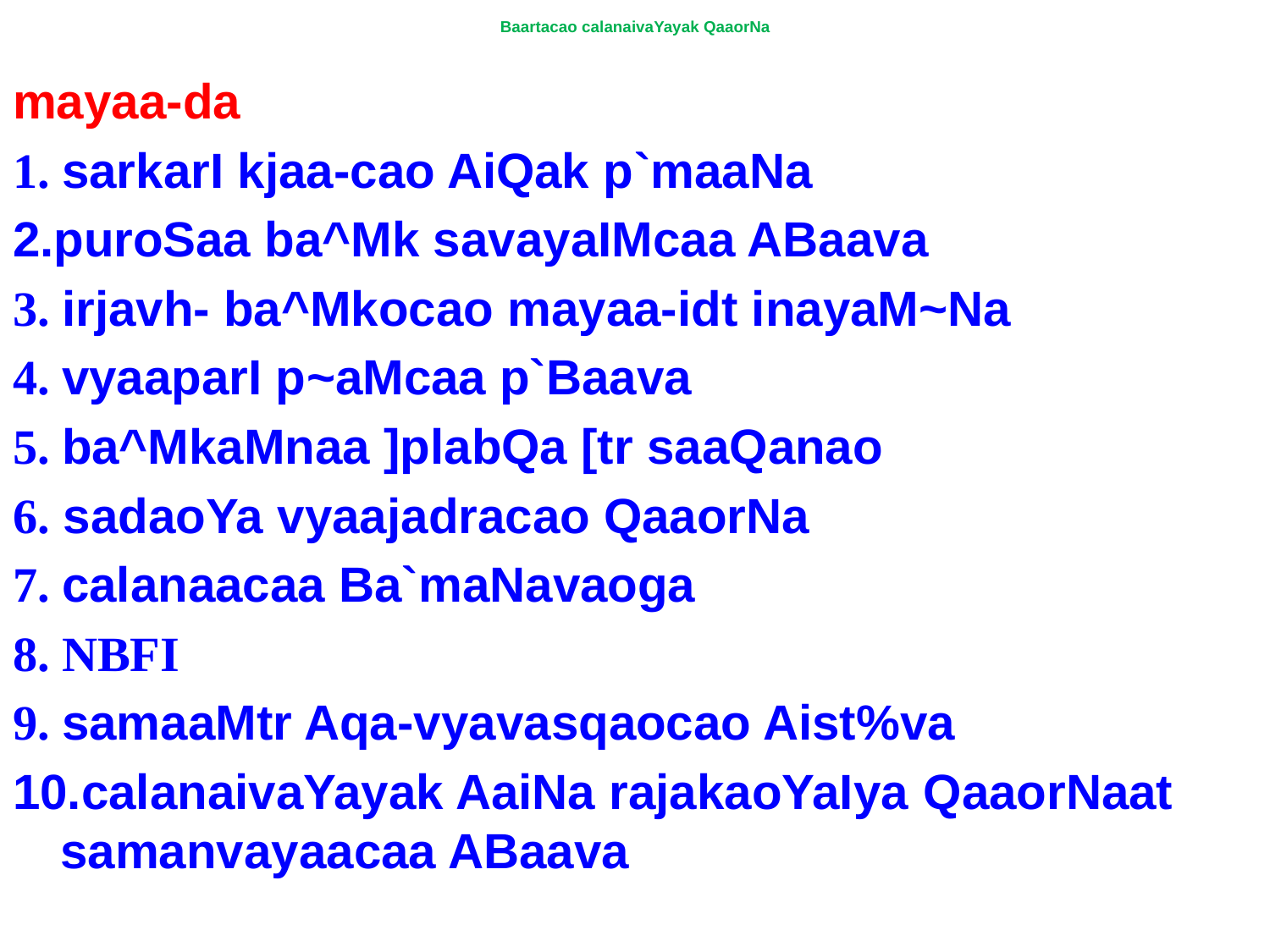

# Baartacao calanaivaYayak QaaorNa
mayaa-da
1. sarkarI kjaa-cao AiQak p`maaNa
2.puroSaa ba^Mk savayaIMcaa ABaava
3. irjavh- ba^Mkocao mayaa-idt inayaM~Na
4. vyaaparI p~aMcaa p`Baava
5. ba^MkaMnaa ]plabQa [tr saaQanao
6. sadaoYa vyaajadracao QaaorNa
7. calanaacaa Ba`maNavaoga
8. NBFI
9. samaaMtr Aqa-vyavasqaocao Aist%va
10.calanaivaYayak AaiNa rajakaoYaIya QaaorNaat samanvayaacaa ABaava